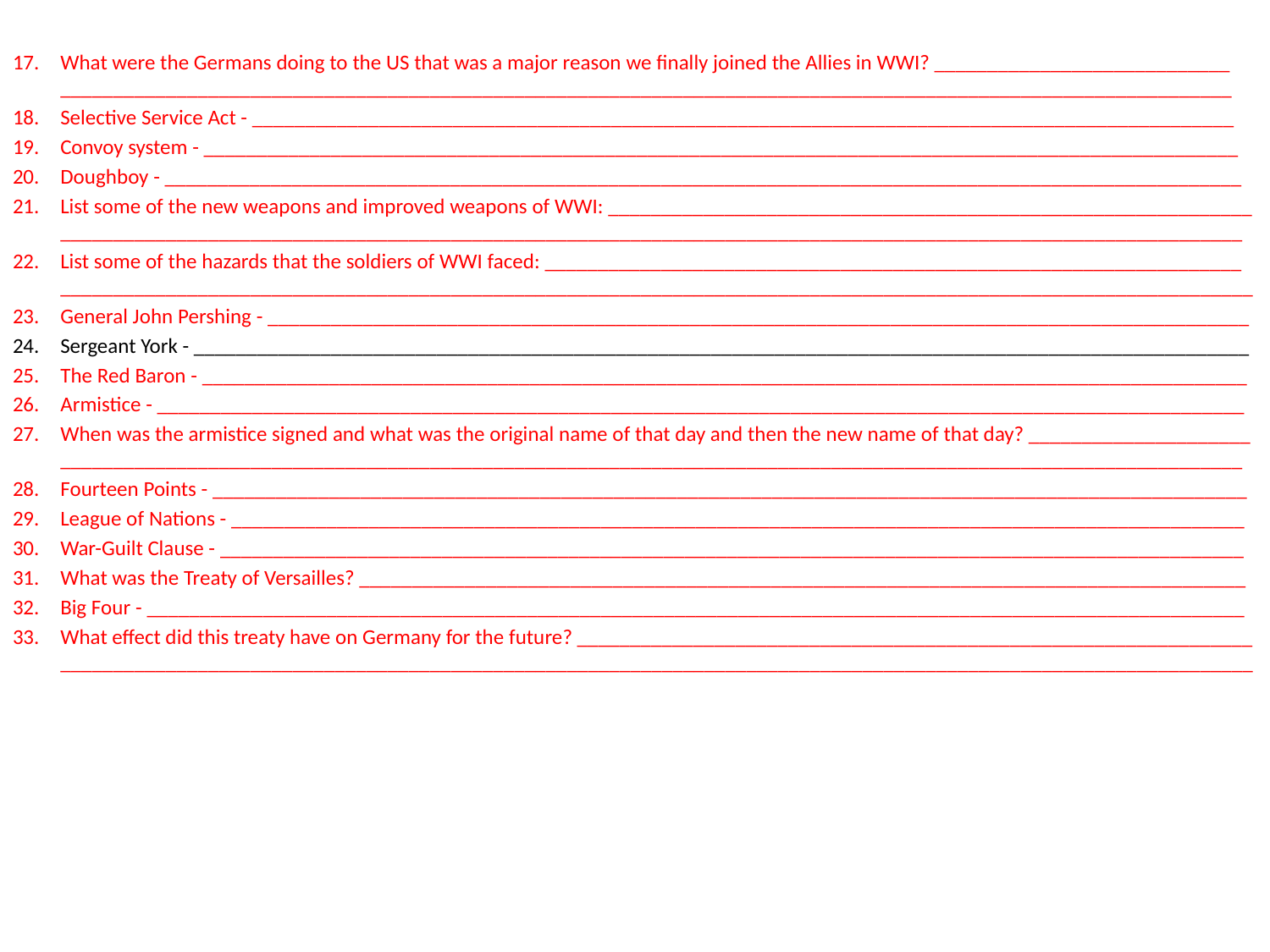

What were the Germans doing to the US that was a major reason we finally joined the Allies in WWI? ____________________________ _______________________________________________________________________________________________________________
Selective Service Act - _____________________________________________________________________________________________
Convoy system - __________________________________________________________________________________________________
Doughboy - ______________________________________________________________________________________________________
List some of the new weapons and improved weapons of WWI: _____________________________________________________________ ________________________________________________________________________________________________________________
List some of the hazards that the soldiers of WWI faced: __________________________________________________________________ _________________________________________________________________________________________________________________
General John Pershing - _____________________________________________________________________________________________
Sergeant York - ____________________________________________________________________________________________________
The Red Baron - ___________________________________________________________________________________________________
Armistice - _______________________________________________________________________________________________________
When was the armistice signed and what was the original name of that day and then the new name of that day? _____________________ ________________________________________________________________________________________________________________
Fourteen Points - __________________________________________________________________________________________________
League of Nations - ________________________________________________________________________________________________
War-Guilt Clause - _________________________________________________________________________________________________
What was the Treaty of Versailles? ____________________________________________________________________________________
Big Four - ________________________________________________________________________________________________________
What effect did this treaty have on Germany for the future? ________________________________________________________________ _________________________________________________________________________________________________________________